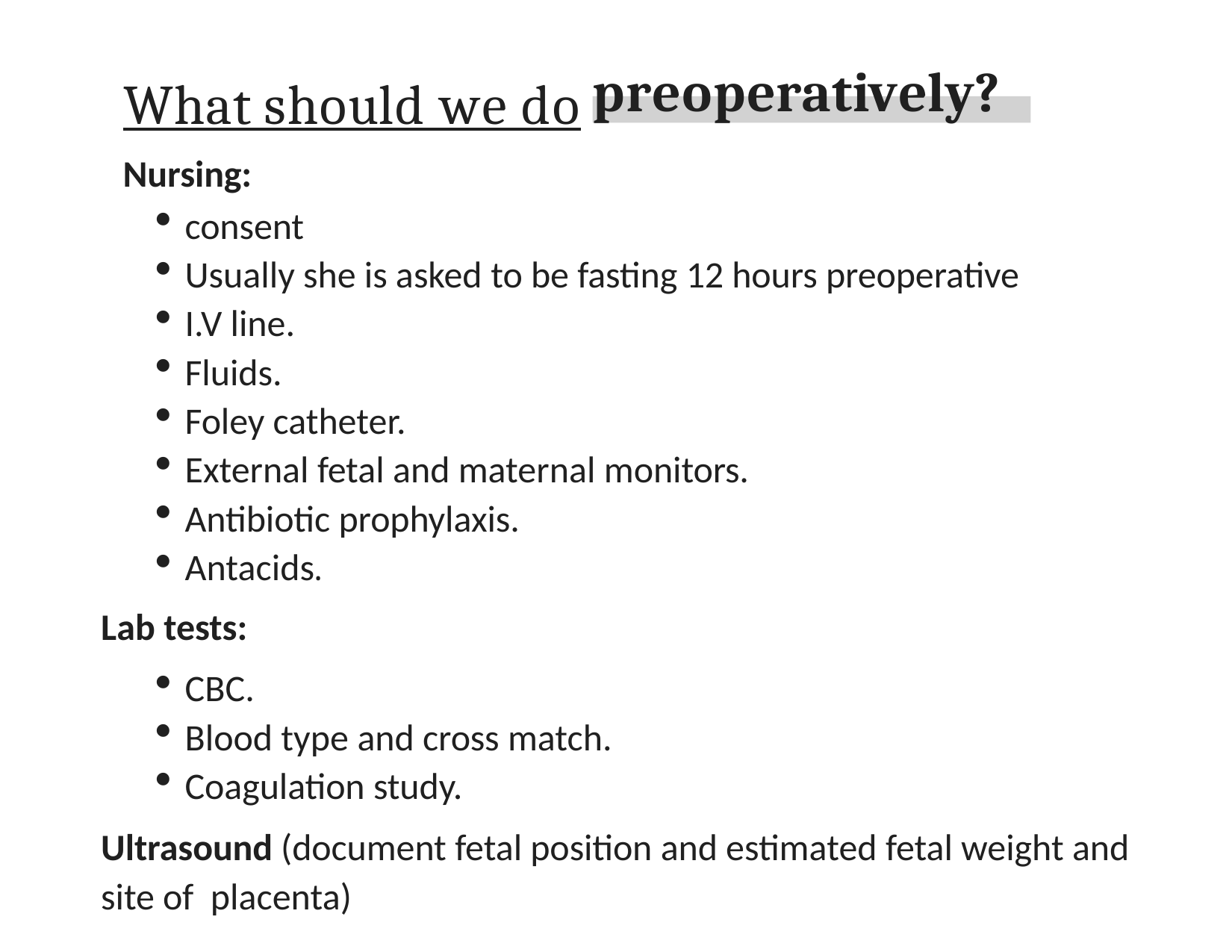

What should we do
Nursing:
preoperatively?
consent
Usually she is asked to be fasting 12 hours preoperative
I.V line.
Fluids.
Foley catheter.
External fetal and maternal monitors.
Antibiotic prophylaxis.
Antacids.
Lab tests:
CBC.
Blood type and cross match.
Coagulation study.
Ultrasound (document fetal position and estimated fetal weight and site of  placenta)